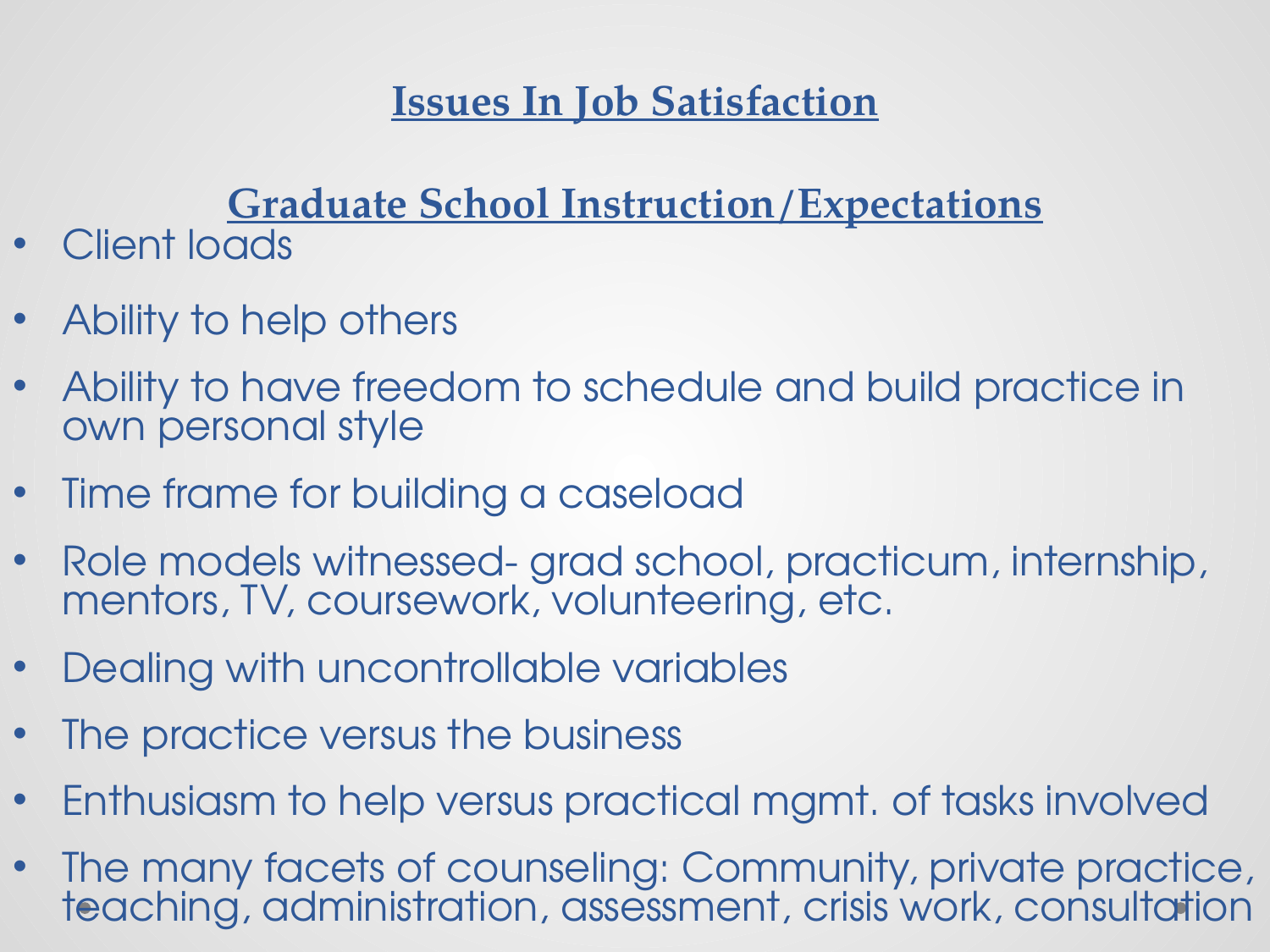

# Issues In Job Satisfaction Graduate School Instruction/Expectations
Client loads

Ability to help others

Ability to have freedom to schedule and build practice in own personal style

Time frame for building a caseload

Role models witnessed- grad school, practicum, internship, mentors, TV, coursework, volunteering, etc.

Dealing with uncontrollable variables

The practice versus the business

Enthusiasm to help versus practical mgmt. of tasks involved

The many facets of counseling: Community, private practice, teaching, administration, assessment, crisis work, consultation